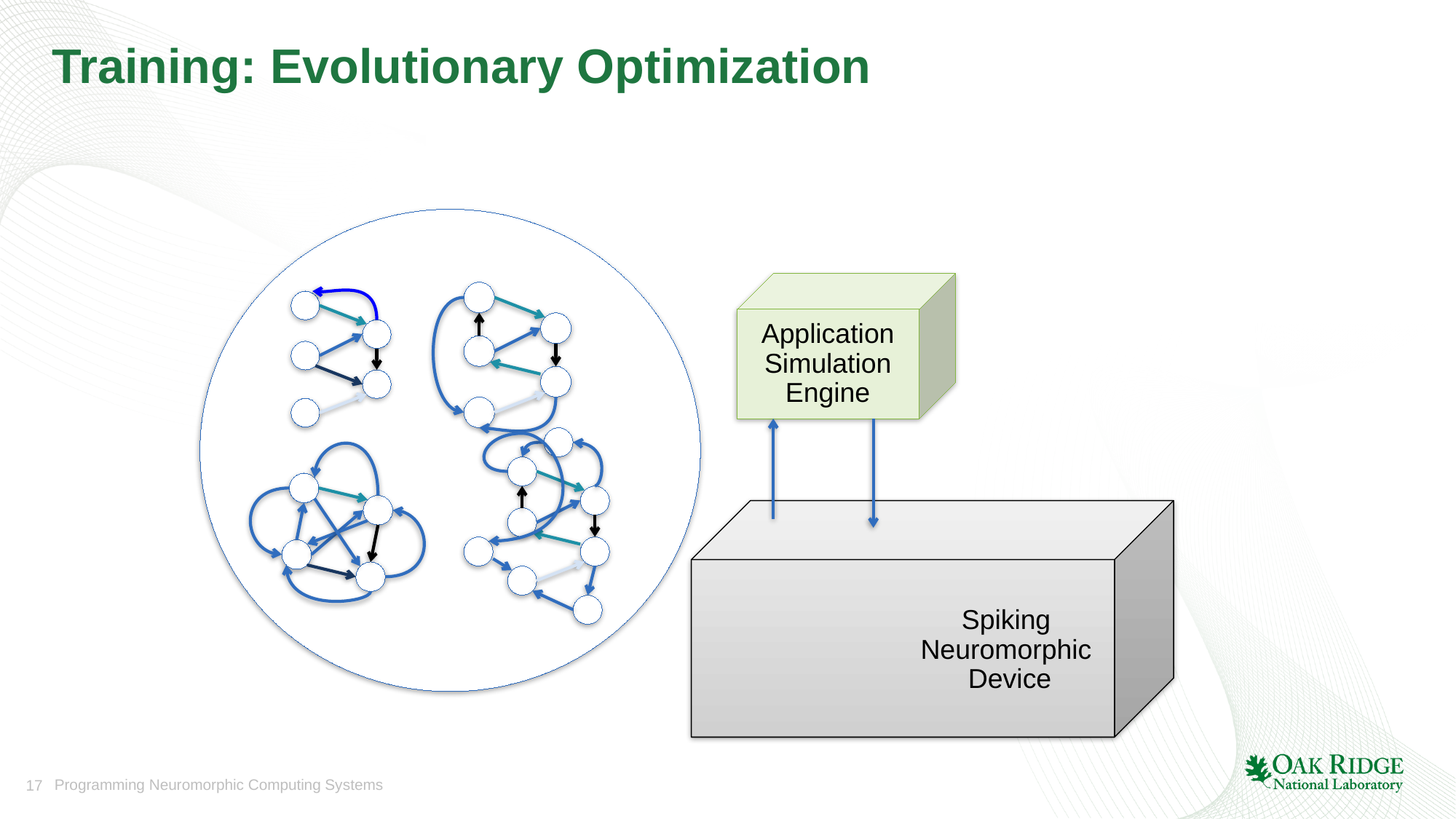

# Training: Evolutionary Optimization

Application
Simulation Engine

Spiking
Neuromorphic
Device